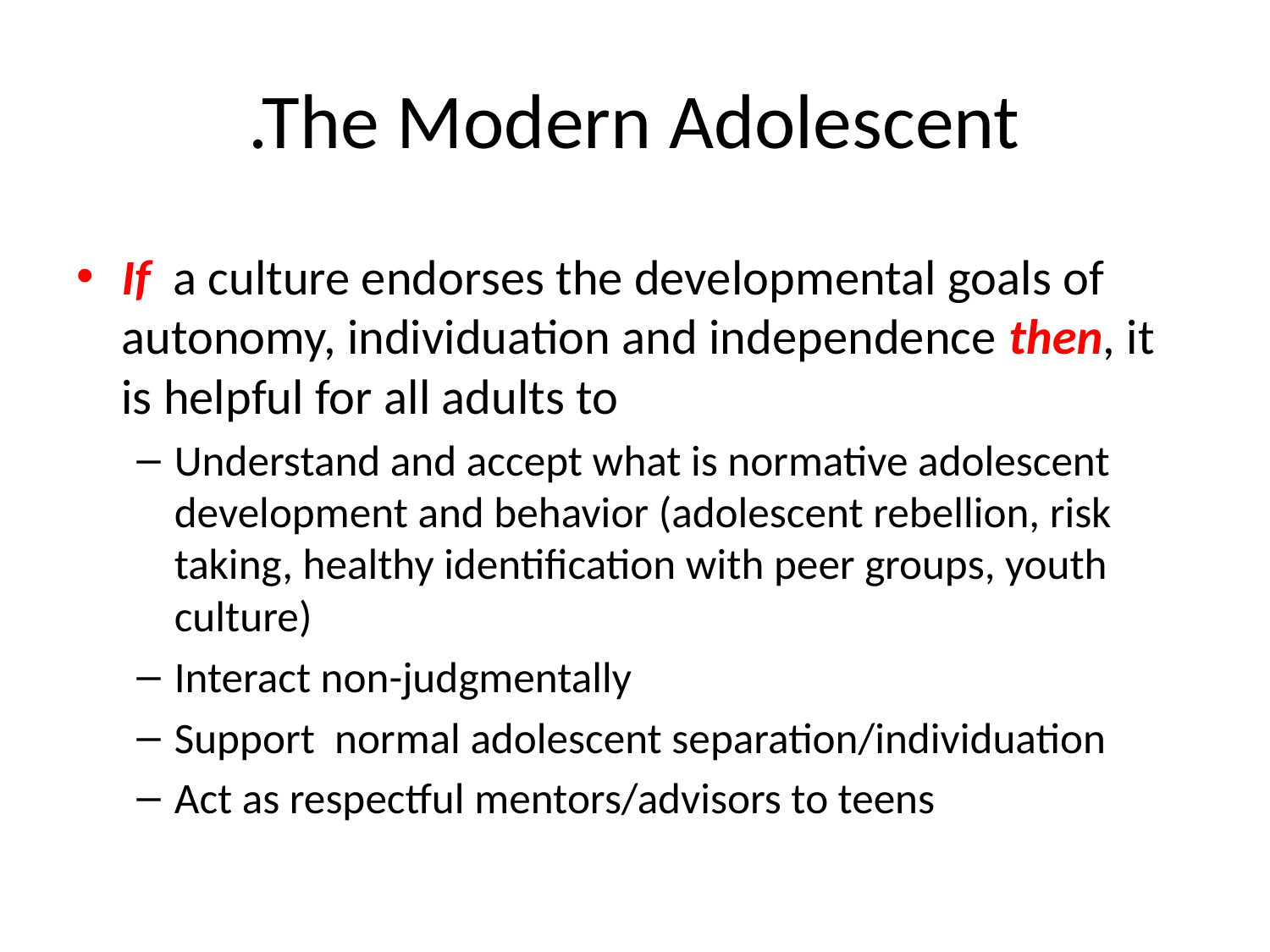

# .The Modern Adolescent

If  a culture endorses the developmental goals of autonomy, individuation and independence then, it is helpful for all adults to
Understand and accept what is normative adolescent development and behavior (adolescent rebellion, risk taking, healthy identification with peer groups, youth culture)
Interact non-judgmentally
Support  normal adolescent separation/individuation
Act as respectful mentors/advisors to teens